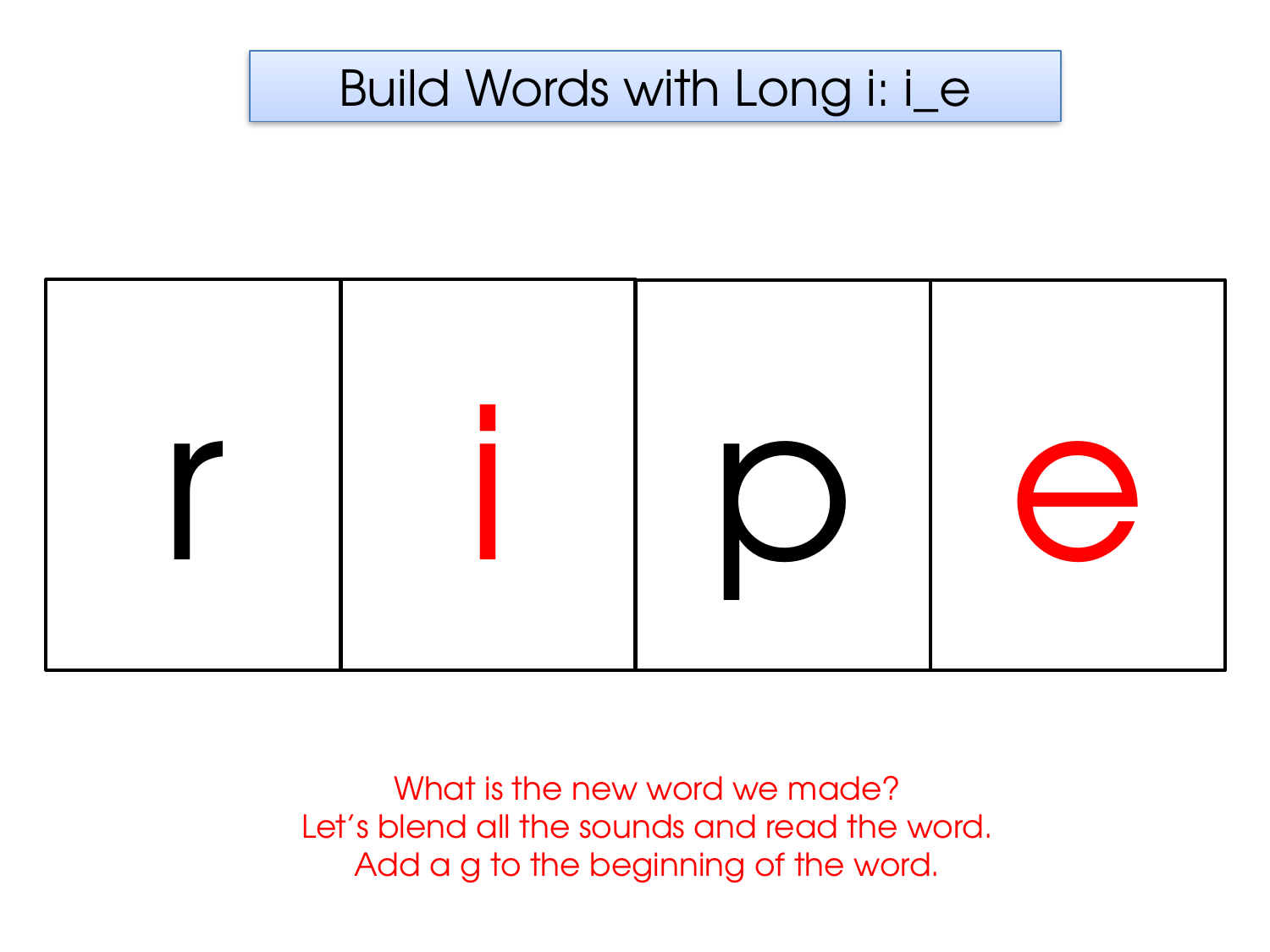

Build Words with Long i: i_e
r
i
p
e
What is the new word we made?
Let’s blend all the sounds and read the word.
Add a g to the beginning of the word.